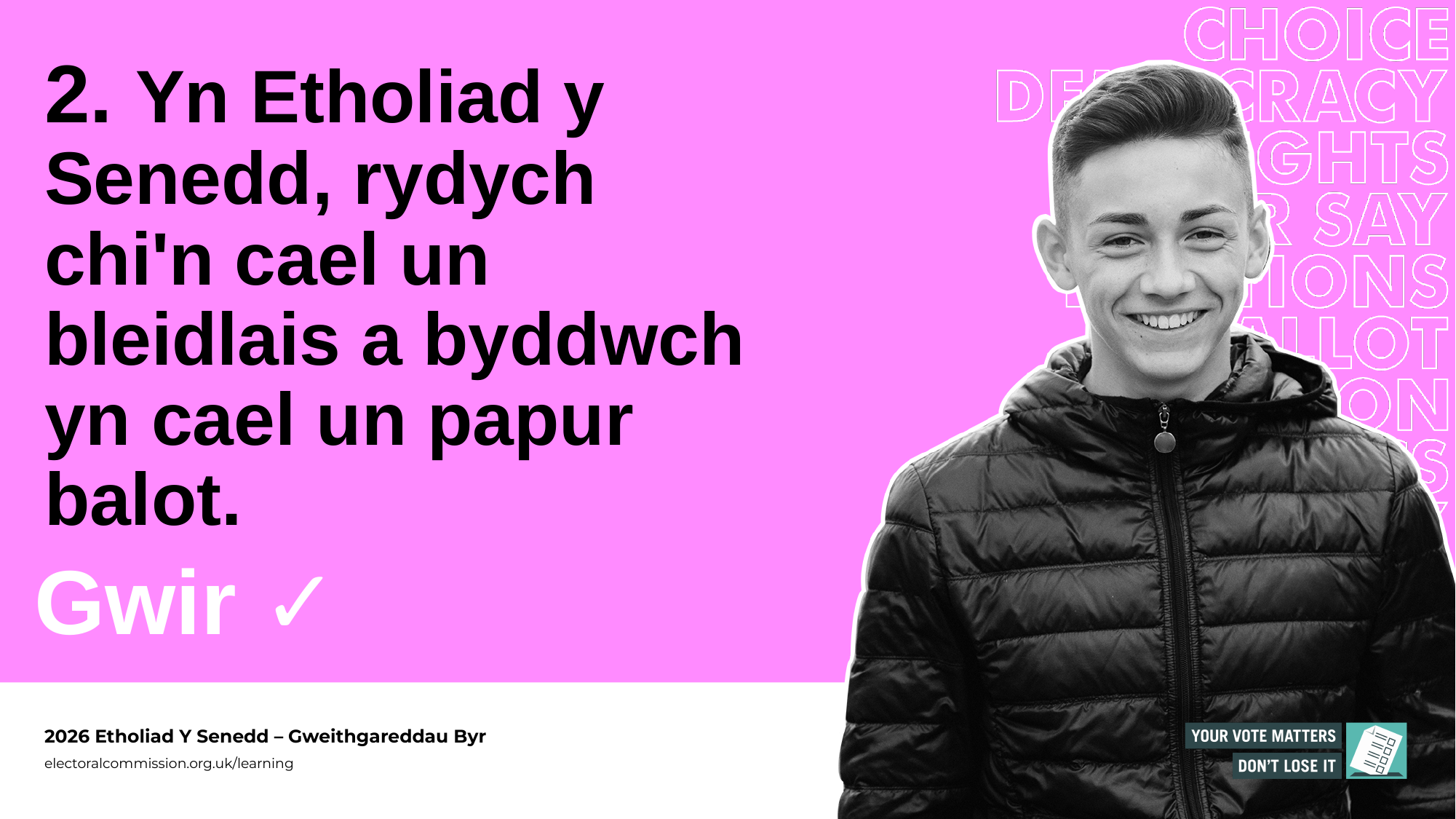

# 2. Yn Etholiad y Senedd, rydych chi'n cael un bleidlais a byddwch yn cael un papur balot.

Gwir ✓
2026 Etholiad Y Senedd – Gweithgareddau Byr